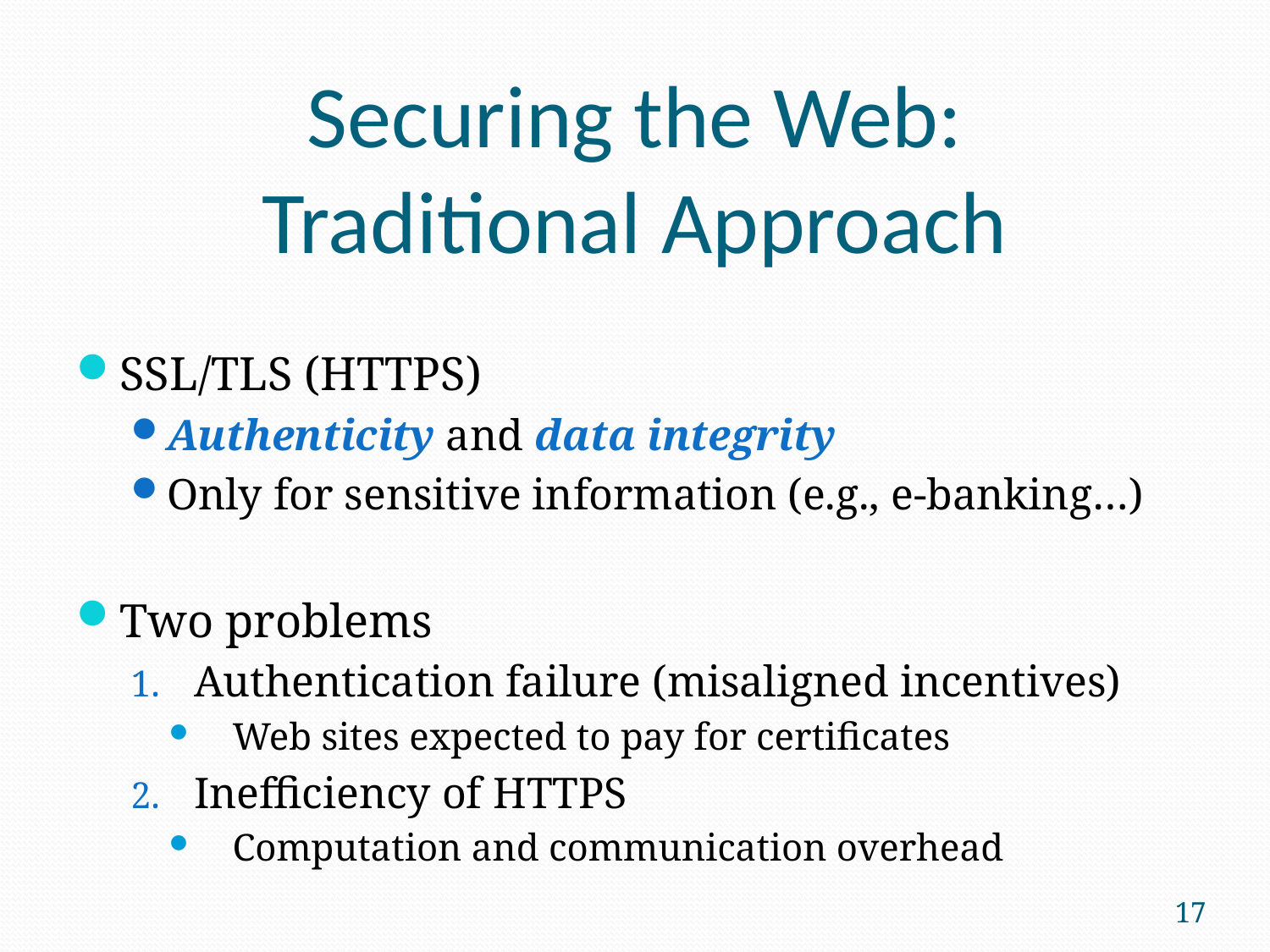

# Securing the Web: Traditional Approach
SSL/TLS (HTTPS)
Authenticity and data integrity
Only for sensitive information (e.g., e-banking…)

Two problems
Authentication failure (misaligned incentives)
Web sites expected to pay for certificates
Inefficiency of HTTPS
Computation and communication overhead
17